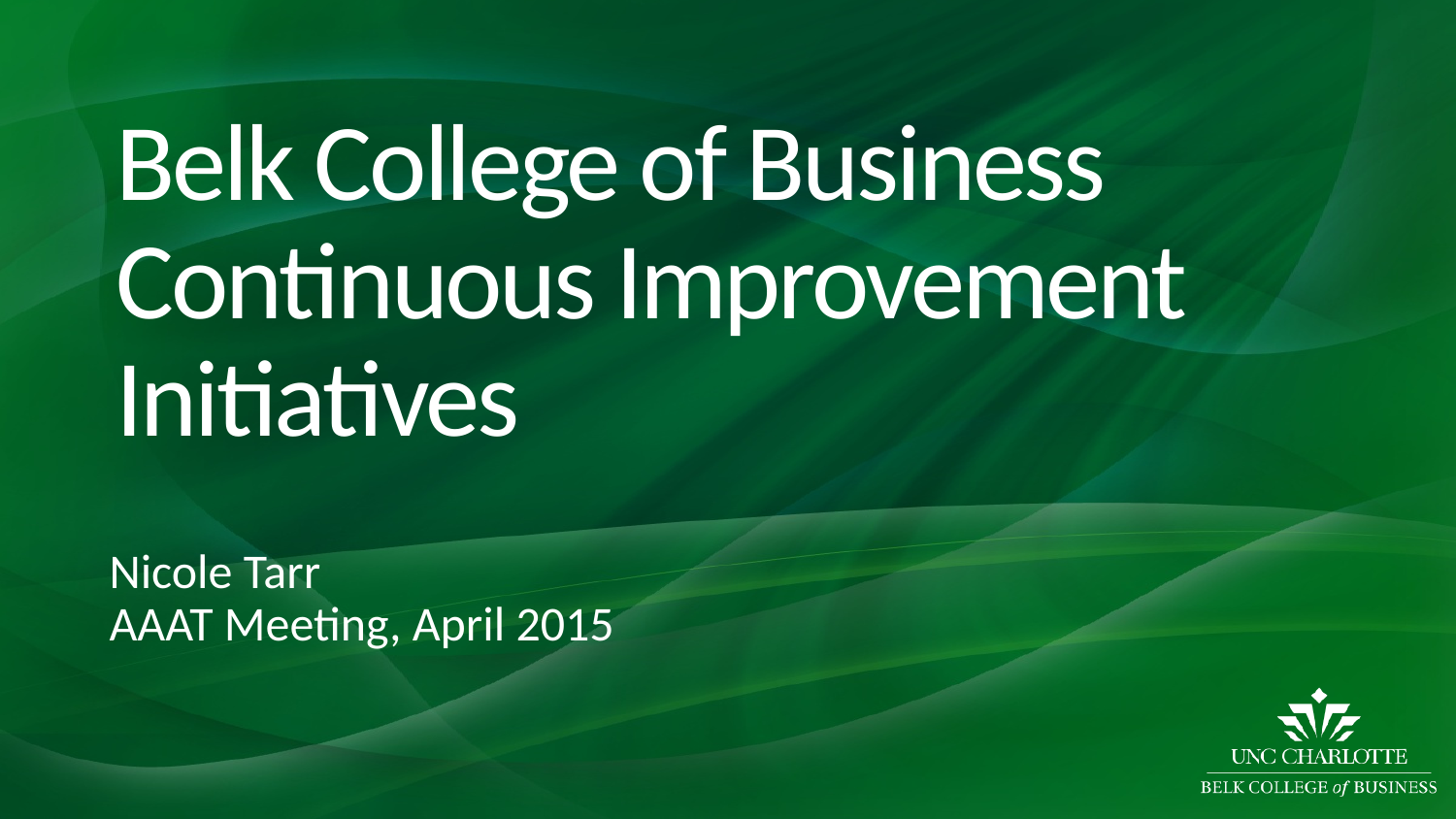

# Belk College of Business Continuous Improvement Initiatives

Nicole Tarr
AAAT Meeting, April 2015